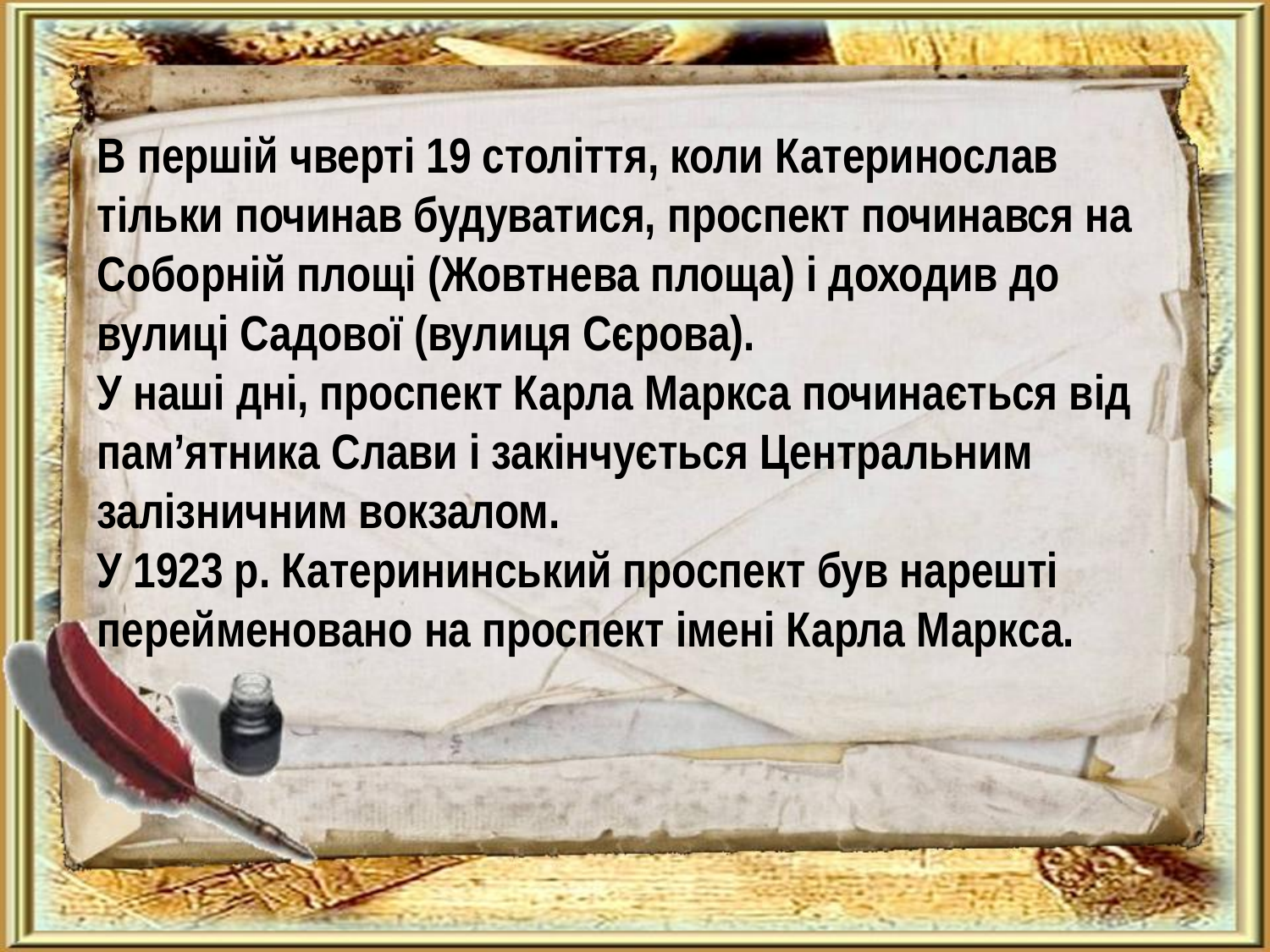

В першій чверті 19 століття, коли Катеринослав тільки починав будуватися, проспект починався на Соборній площі (Жовтнева площа) і доходив до вулиці Садової (вулиця Сєрова).
У наші дні, проспект Карла Маркса починається від пам’ятника Слави і закінчується Центральним залізничним вокзалом.
У 1923 р. Катерининський проспект був нарешті перейменовано на проспект імені Карла Маркса.